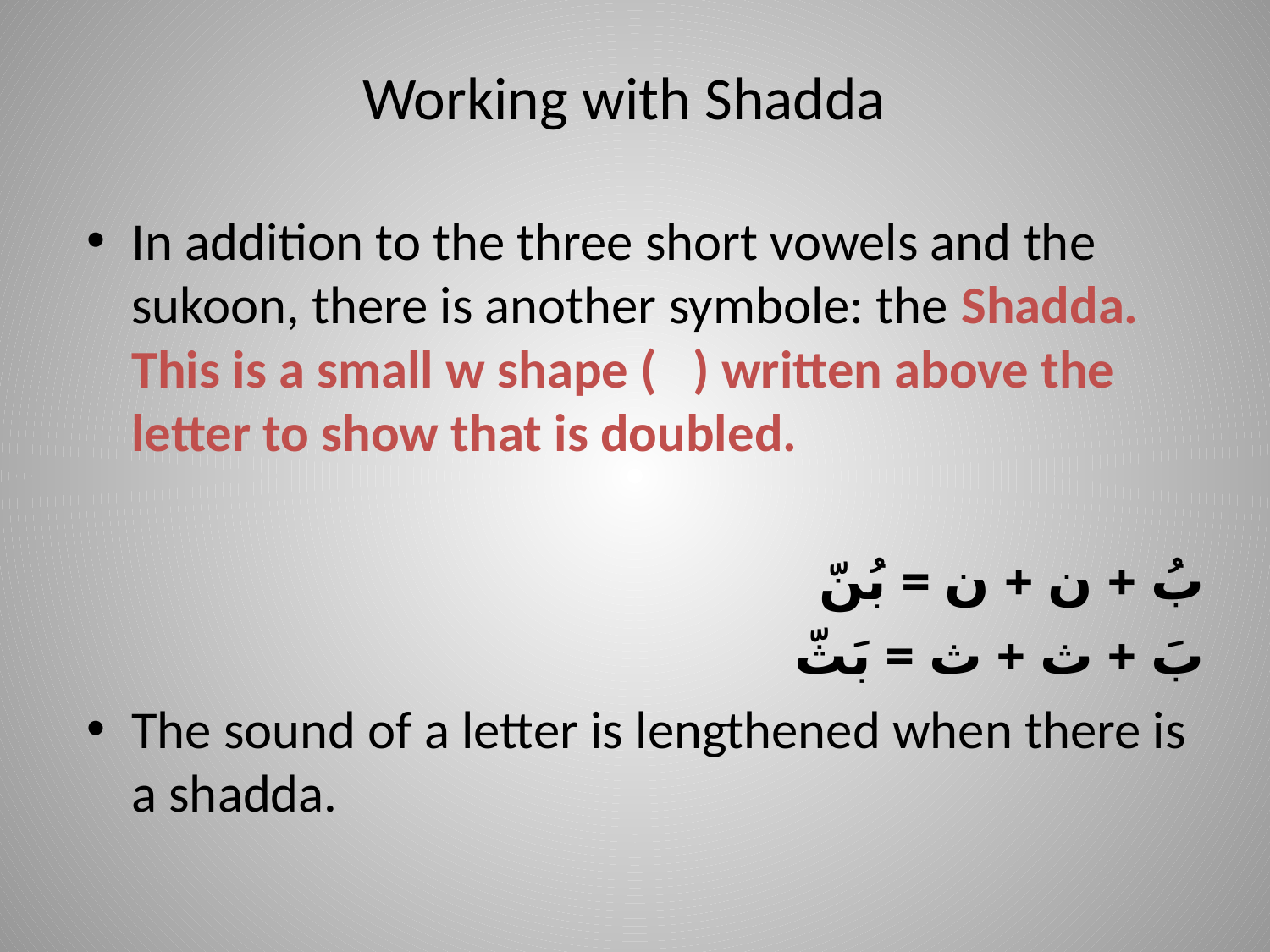

# Working with Shadda
In addition to the three short vowels and the sukoon, there is another symbole: the Shadda.  This is a small w shape (   ) written above the letter to show that is doubled.

بُ + ن + ن = بُنّ
بَ + ث + ث = بَثّ
The sound of a letter is lengthened when there is a shadda.